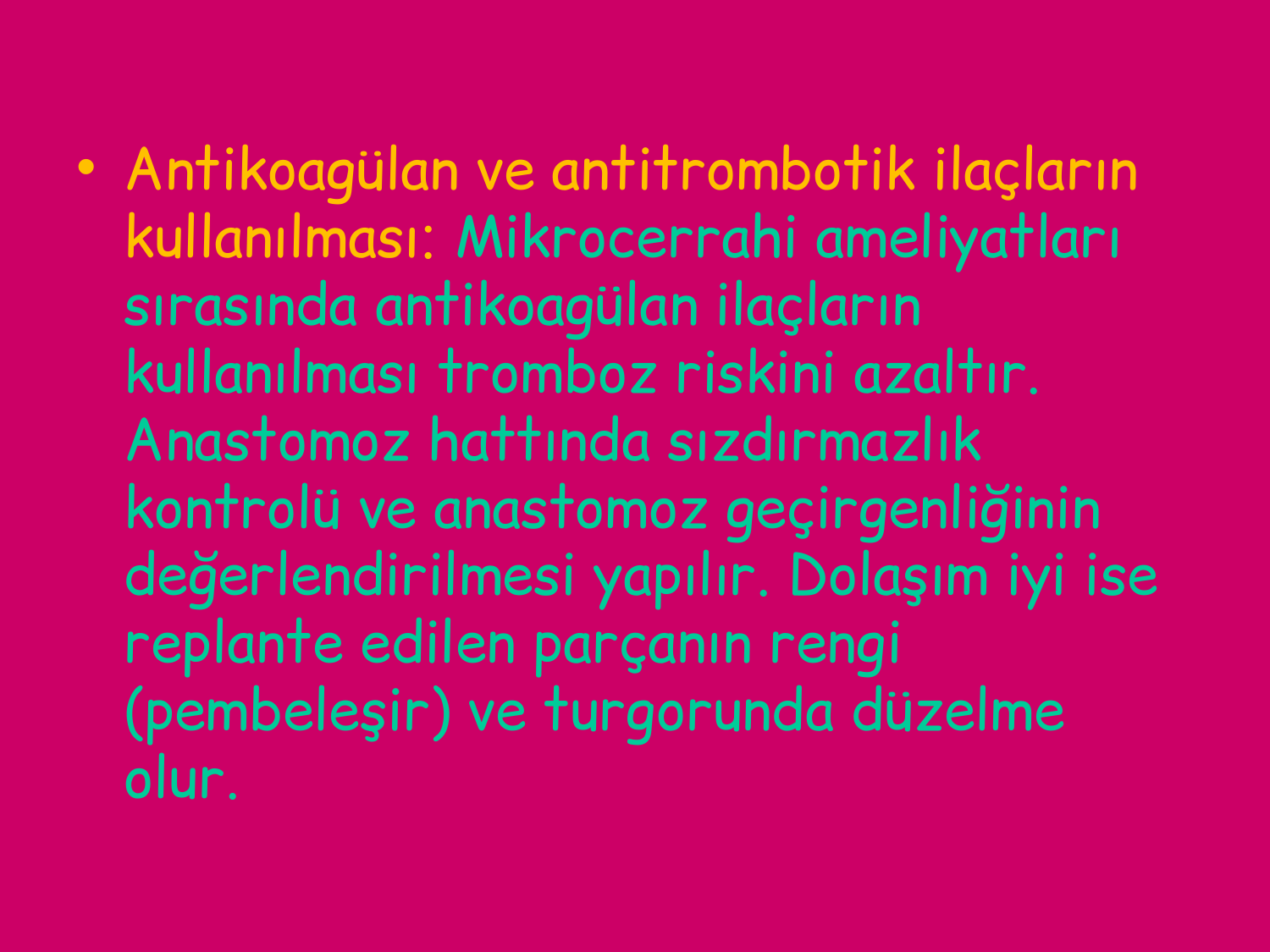

Antikoagülan ve antitrombotik ilaçların kullanılması: Mikrocerrahi ameliyatları sırasında antikoagülan ilaçların kullanılması tromboz riskini azaltır. Anastomoz hattında sızdırmazlık kontrolü ve anastomoz geçirgenliğinin değerlendirilmesi yapılır. Dolaşım iyi ise replante edilen parçanın rengi (pembeleşir) ve turgorunda düzelme olur.